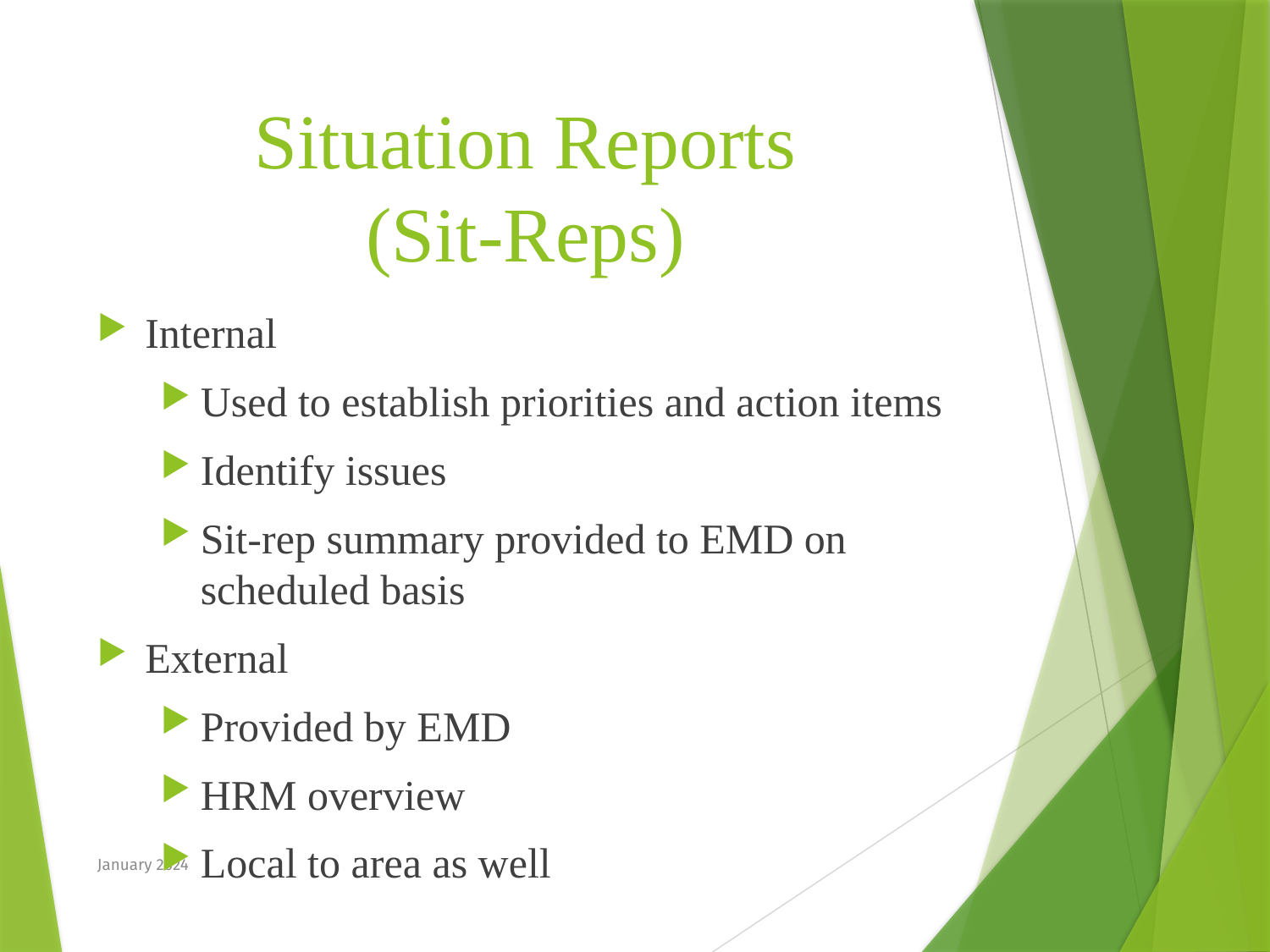

# Situation Reports (Sit-Reps)
Internal
Used to establish priorities and action items
Identify issues
Sit-rep summary provided to EMD on scheduled basis
External
Provided by EMD
HRM overview
Local to area as well
January 2024